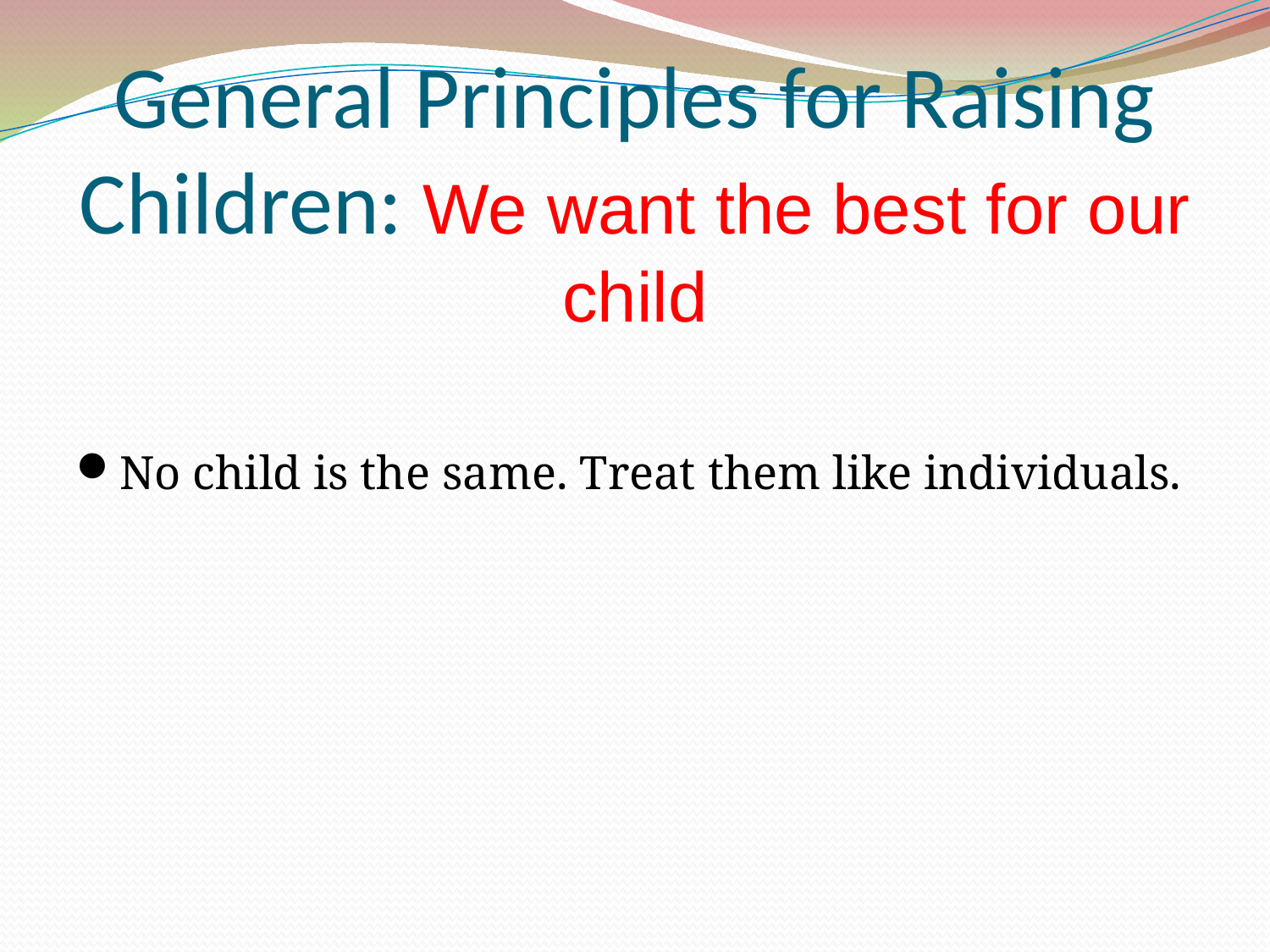

General Principles for Raising Children: We want the best for our child

No child is the same. Treat them like individuals.